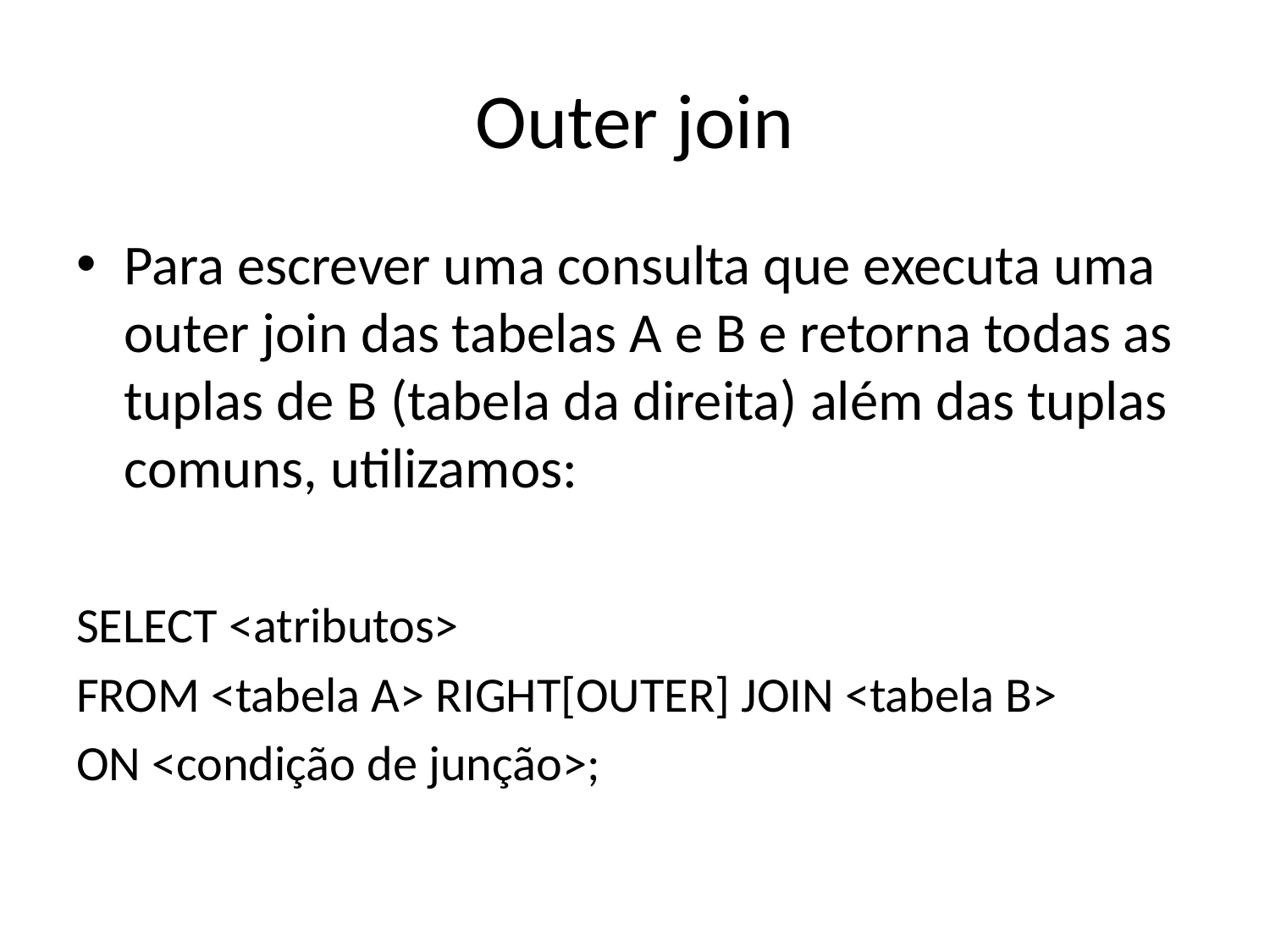

# Outer join
Para escrever uma consulta que executa uma outer join das tabelas A e B e retorna todas as tuplas de B (tabela da direita) além das tuplas comuns, utilizamos:

SELECT <atributos>
FROM <tabela A> RIGHT[OUTER] JOIN <tabela B>
ON <condição de junção>;